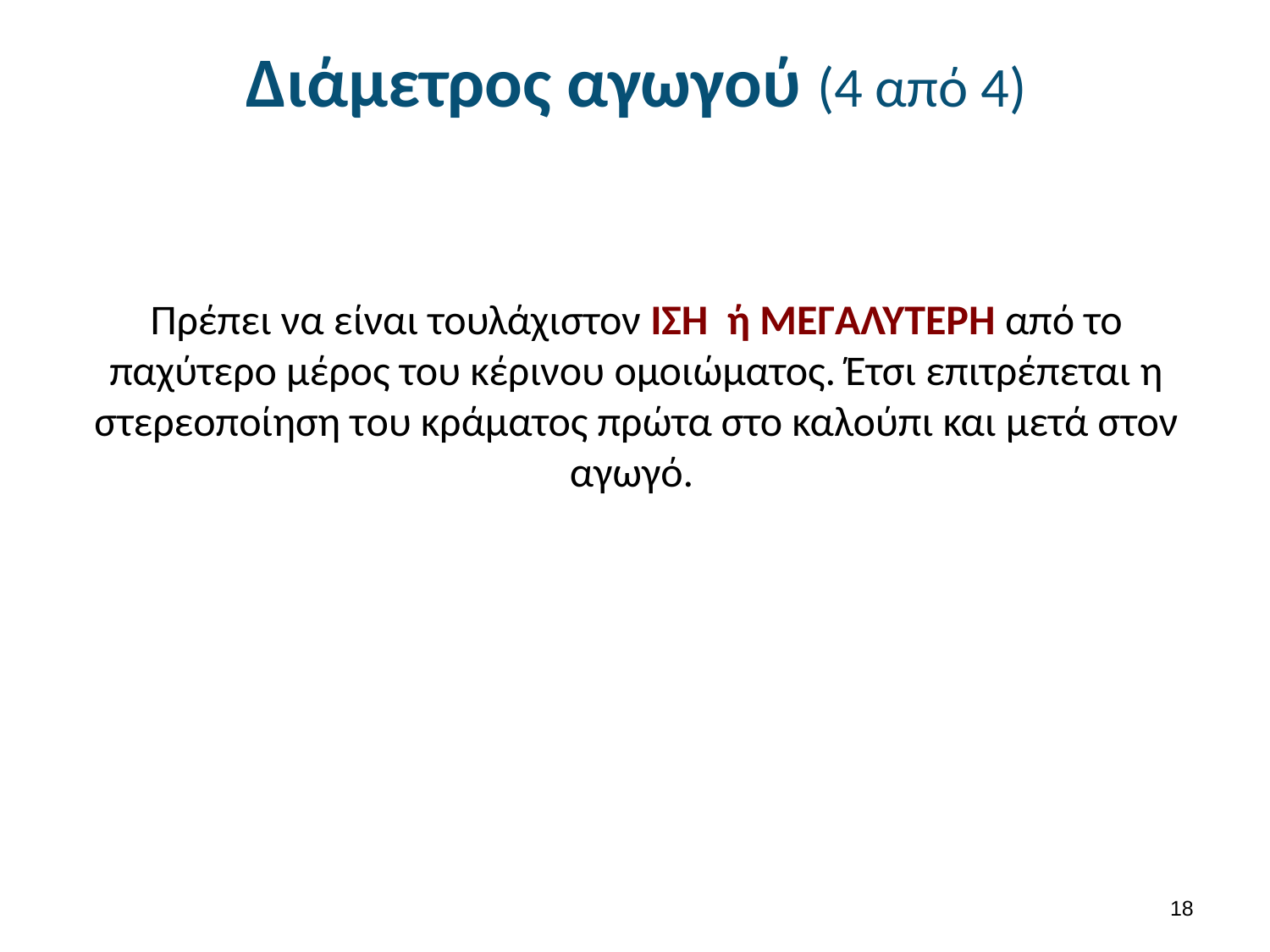

# Διάμετρος αγωγού (4 από 4)
Πρέπει να είναι τουλάχιστον ΙΣΗ  ή ΜΕΓΑΛΥΤΕΡΗ από το παχύτερο μέρος του κέρινου ομοιώματος. Έτσι επιτρέπεται η στερεοποίηση του κράματος πρώτα στο καλούπι και μετά στον αγωγό.

18